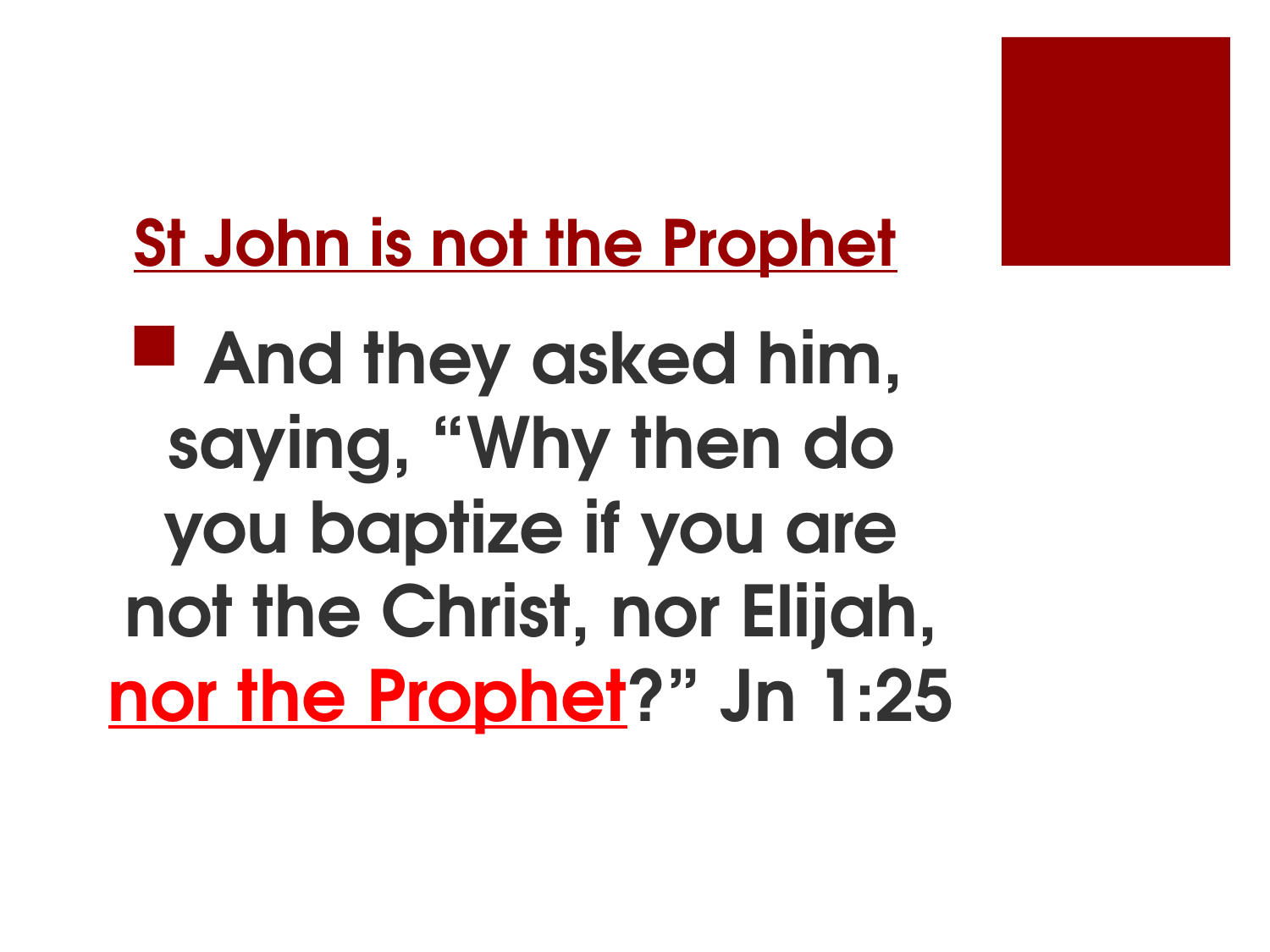

# St John is not the Prophet
 And they asked him, saying, “Why then do you baptize if you are not the Christ, nor Elijah, nor the Prophet?” Jn 1:25